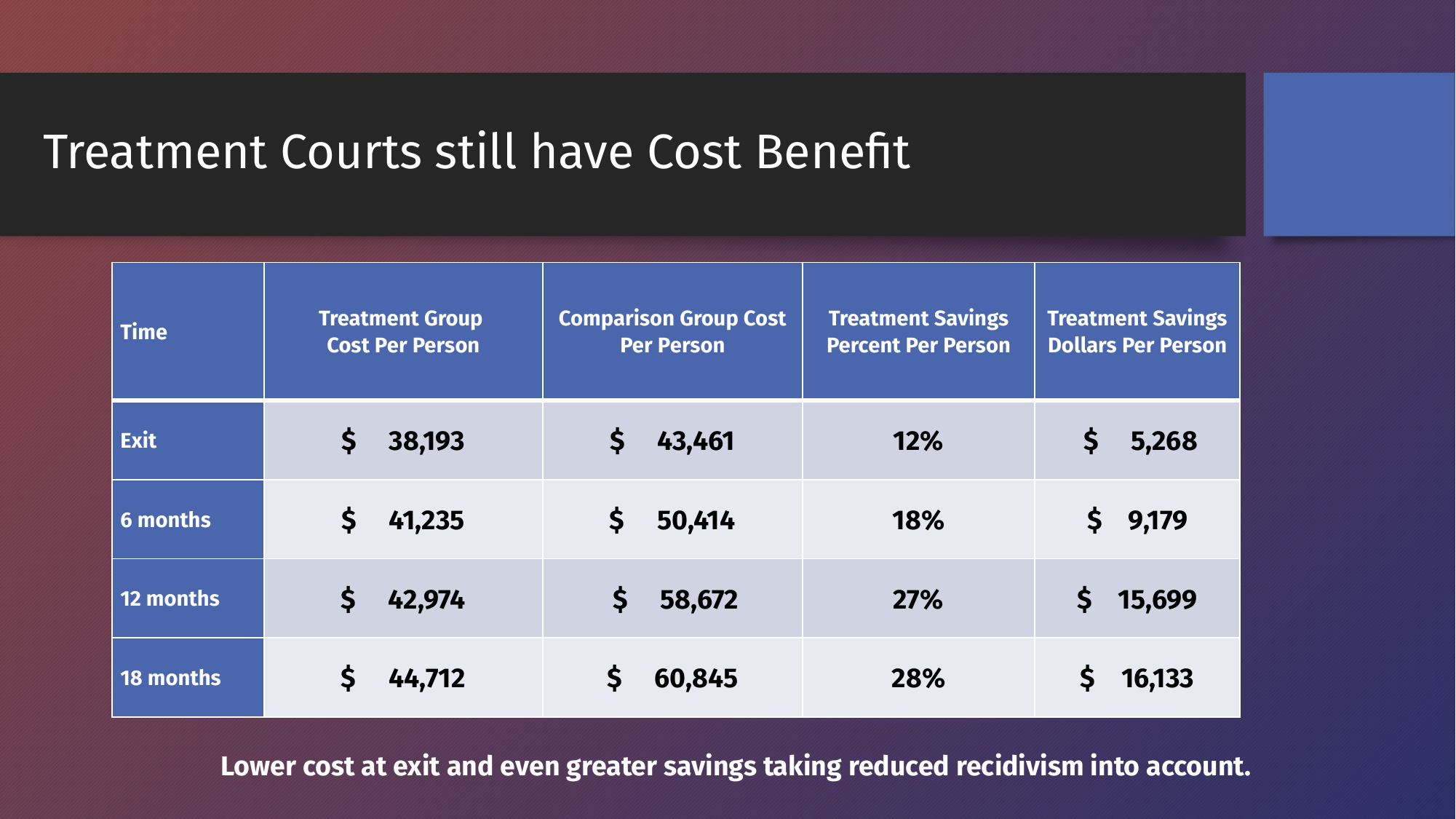

# Treatment Courts still have Cost Benefit
| Time | Treatment Group Cost Per Person | Comparison Group Cost Per Person | Treatment Savings Percent Per Person | Treatment Savings Dollars Per Person |
| --- | --- | --- | --- | --- |
| Exit | $ 38,193 | $ 43,461 | 12% | $ 5,268 |
| 6 months | $ 41,235 | $ 50,414 | 18% | $ 9,179 |
| 12 months | $ 42,974 | $ 58,672 | 27% | $ 15,699 |
| 18 months | $ 44,712 | $ 60,845 | 28% | $ 16,133 |
Lower cost at exit and even greater savings taking reduced recidivism into account.